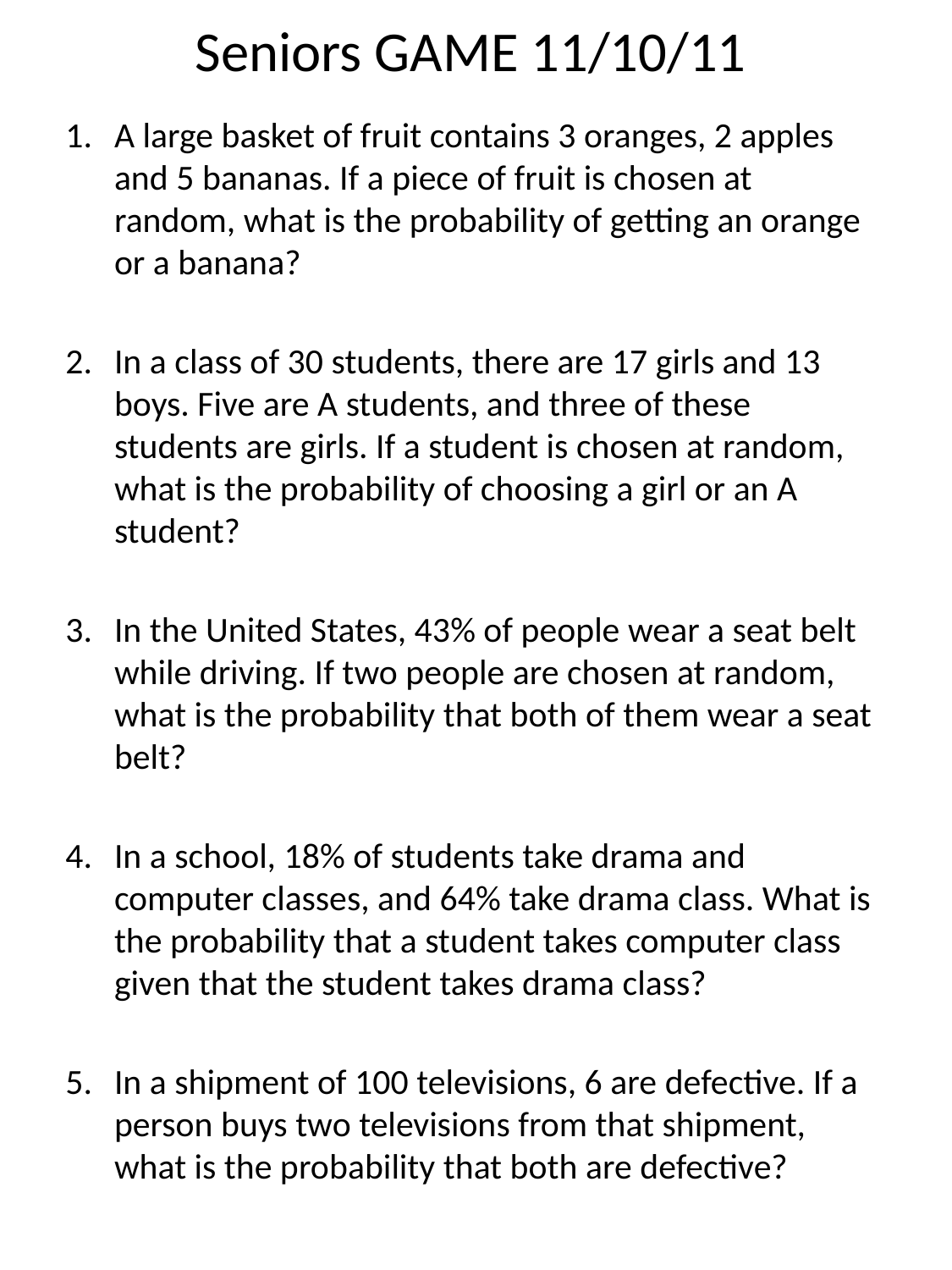

# Seniors GAME 11/10/11
A large basket of fruit contains 3 oranges, 2 apples and 5 bananas. If a piece of fruit is chosen at random, what is the probability of getting an orange or a banana?

In a class of 30 students, there are 17 girls and 13 boys. Five are A students, and three of these students are girls. If a student is chosen at random, what is the probability of choosing a girl or an A student?

In the United States, 43% of people wear a seat belt while driving. If two people are chosen at random, what is the probability that both of them wear a seat belt?

In a school, 18% of students take drama and computer classes, and 64% take drama class. What is the probability that a student takes computer class given that the student takes drama class?

In a shipment of 100 televisions, 6 are defective. If a person buys two televisions from that shipment, what is the probability that both are defective?